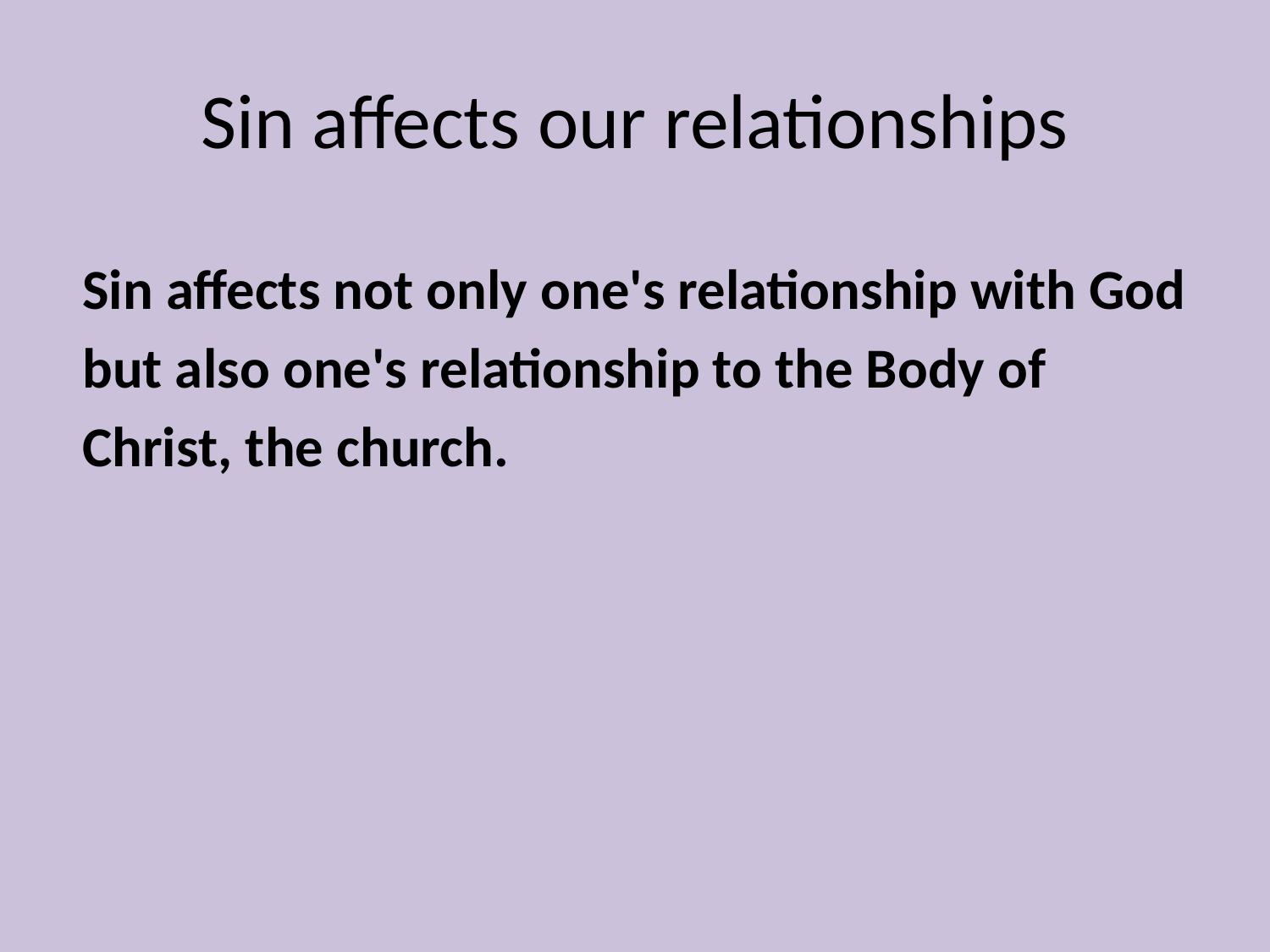

# Sin affects our relationships
Sin affects not only one's relationship with God
but also one's relationship to the Body of
Christ, the church.